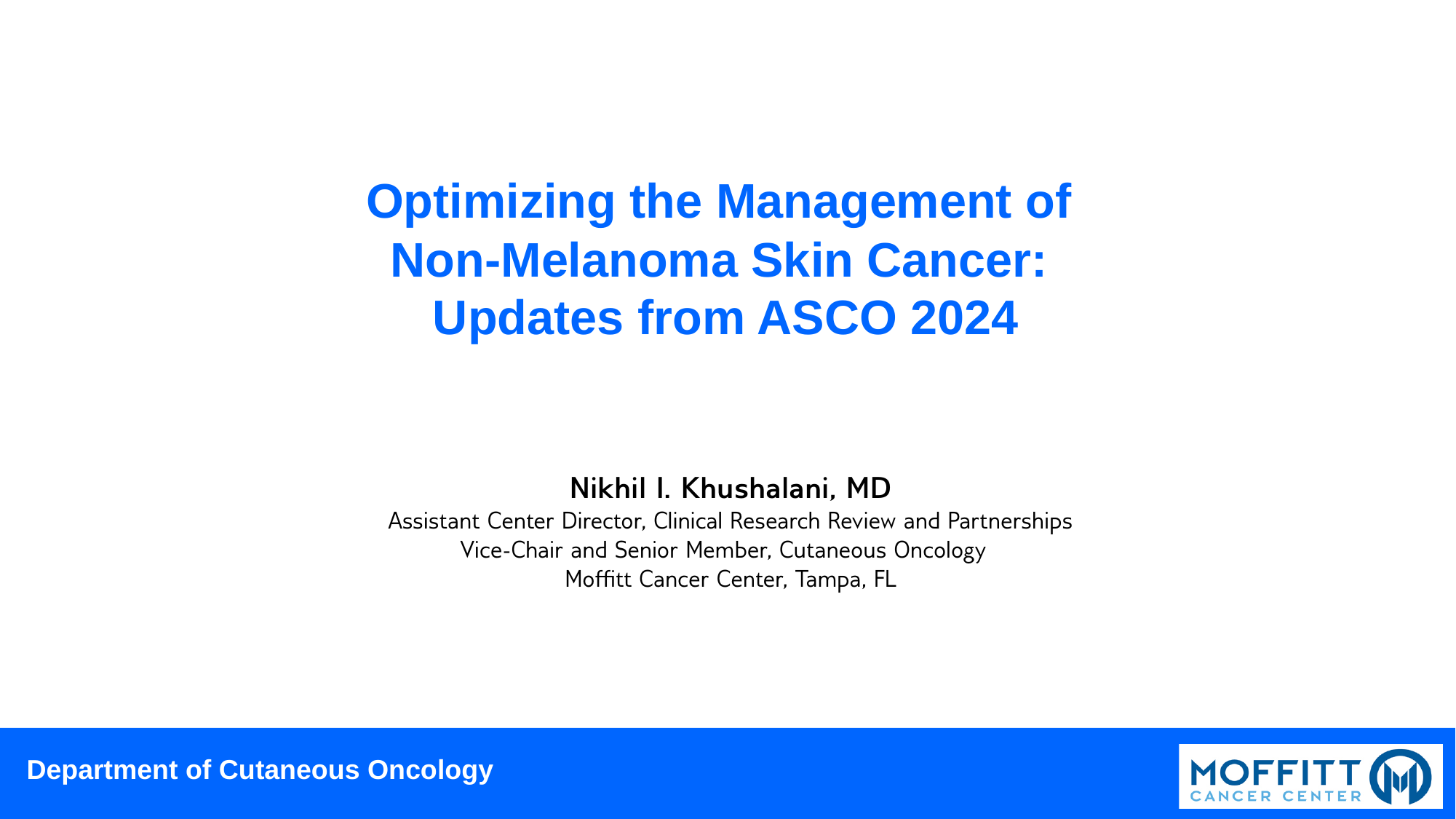

# Optimizing the Management of Non-Melanoma Skin Cancer: Updates from ASCO 2024
Nikhil I. Khushalani, MD
Assistant Center Director, Clinical Research Review and Partnerships
Vice-Chair and Senior Member, Cutaneous Oncology
Moffitt Cancer Center, Tampa, FL